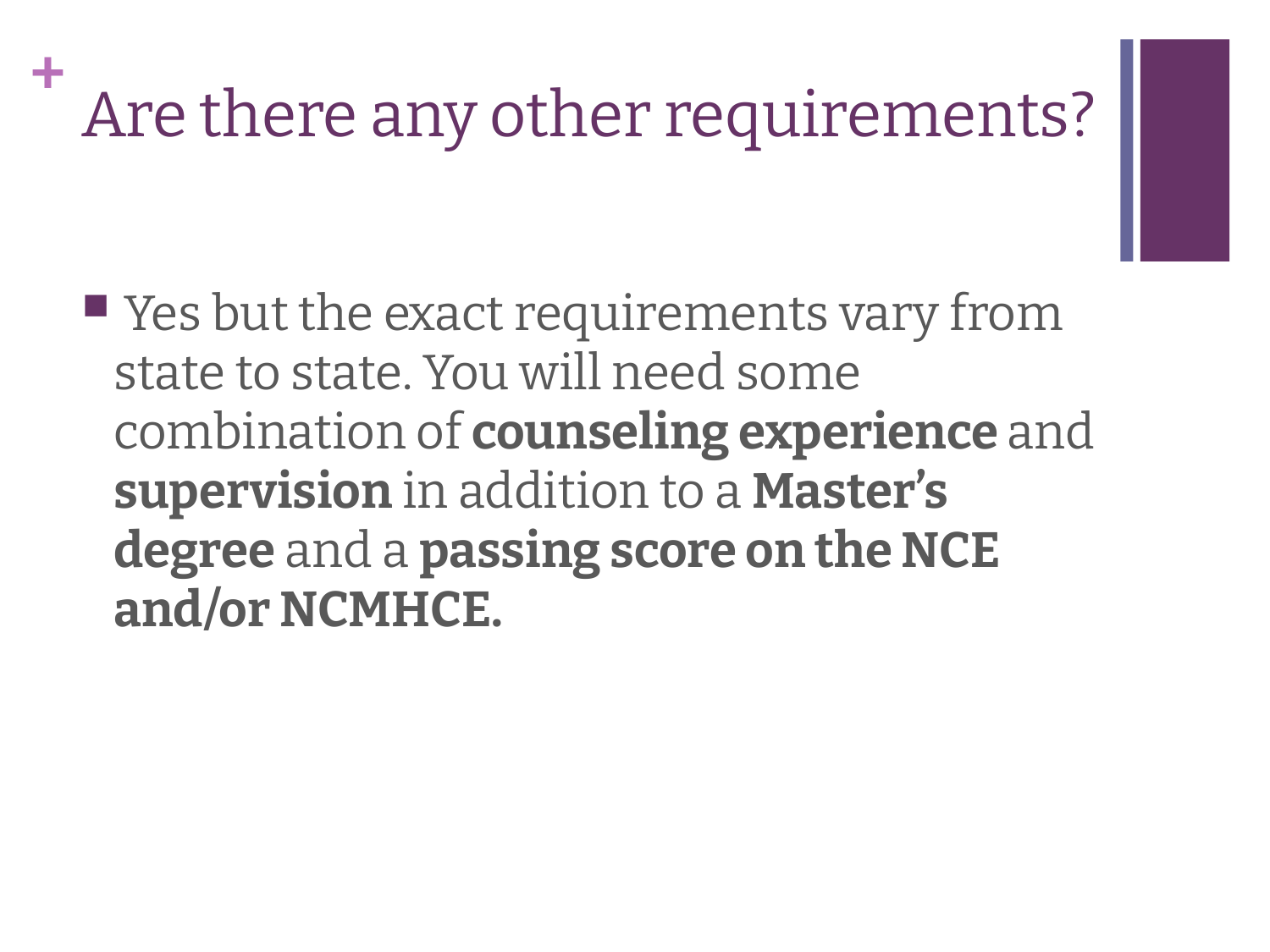

# Are there any other requirements?
 Yes but the exact requirements vary from state to state. You will need some combination of counseling experience and supervision in addition to a Master’s degree and a passing score on the NCE and/or NCMHCE.